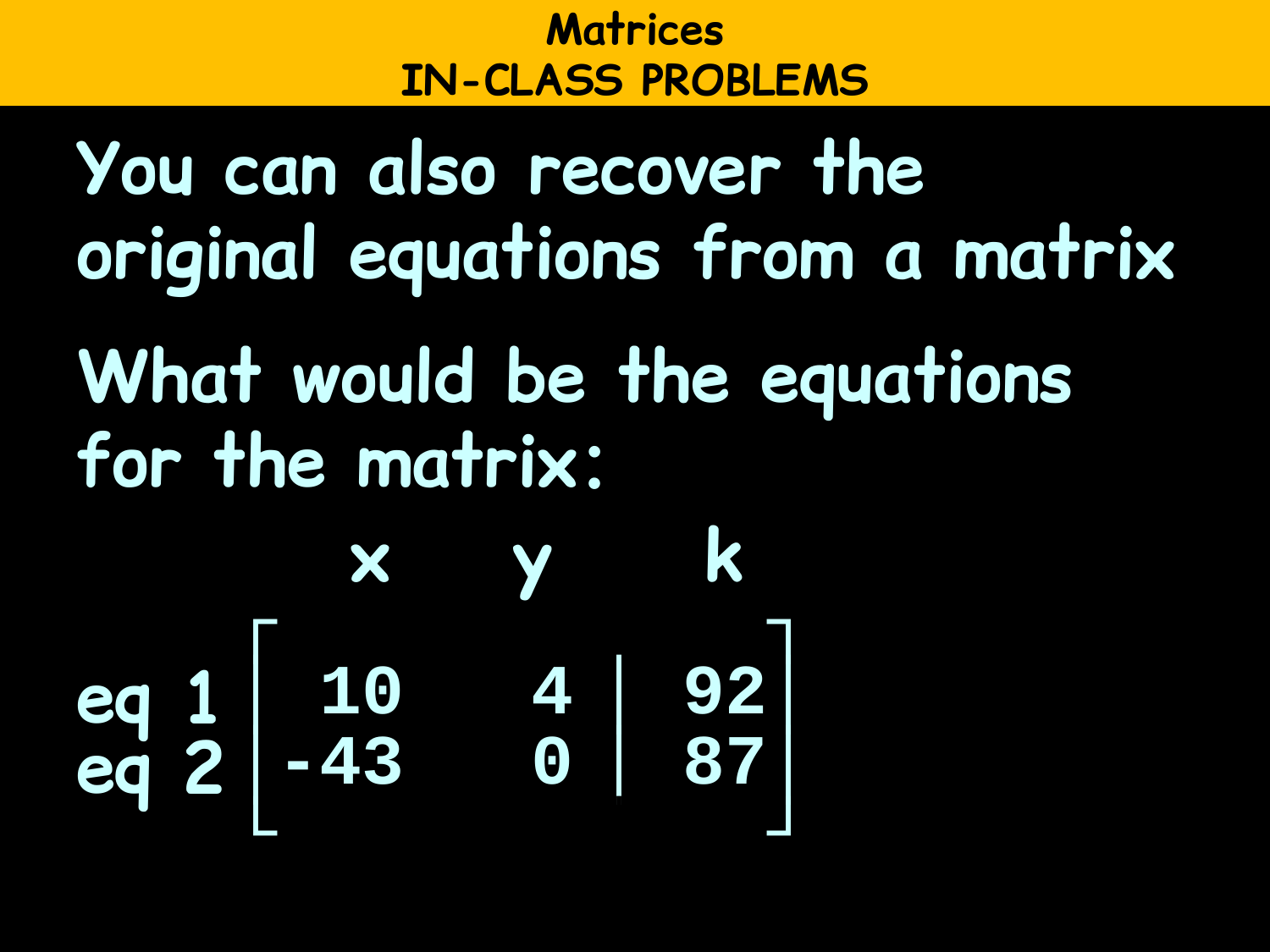

Matrices
IN-CLASS PROBLEMS
You can also recover the original equations from a matrix

What would be the equations for the matrix:

         x    y     k

eq 1
eq 2

┌-43   0 │ 8 ┐
│ 10   4 │ 92│
│-43   0 │ 87│
└-43   0 │ 8 ┘